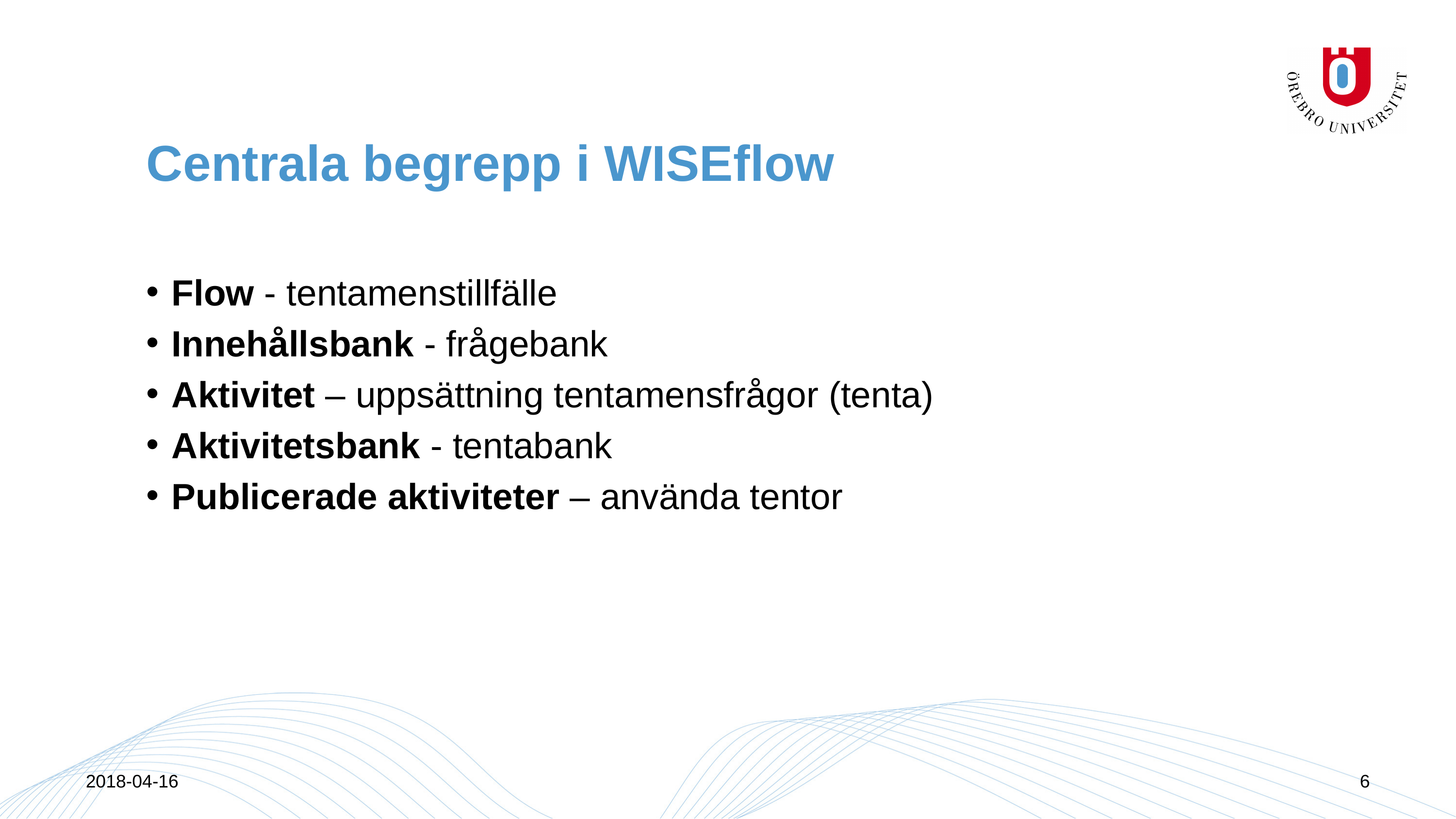

# Centrala begrepp i WISEflow
Flow - tentamenstillfälle
Innehållsbank - frågebank
Aktivitet – uppsättning tentamensfrågor (tenta)
Aktivitetsbank - tentabank
Publicerade aktiviteter – använda tentor
2018-04-16
6